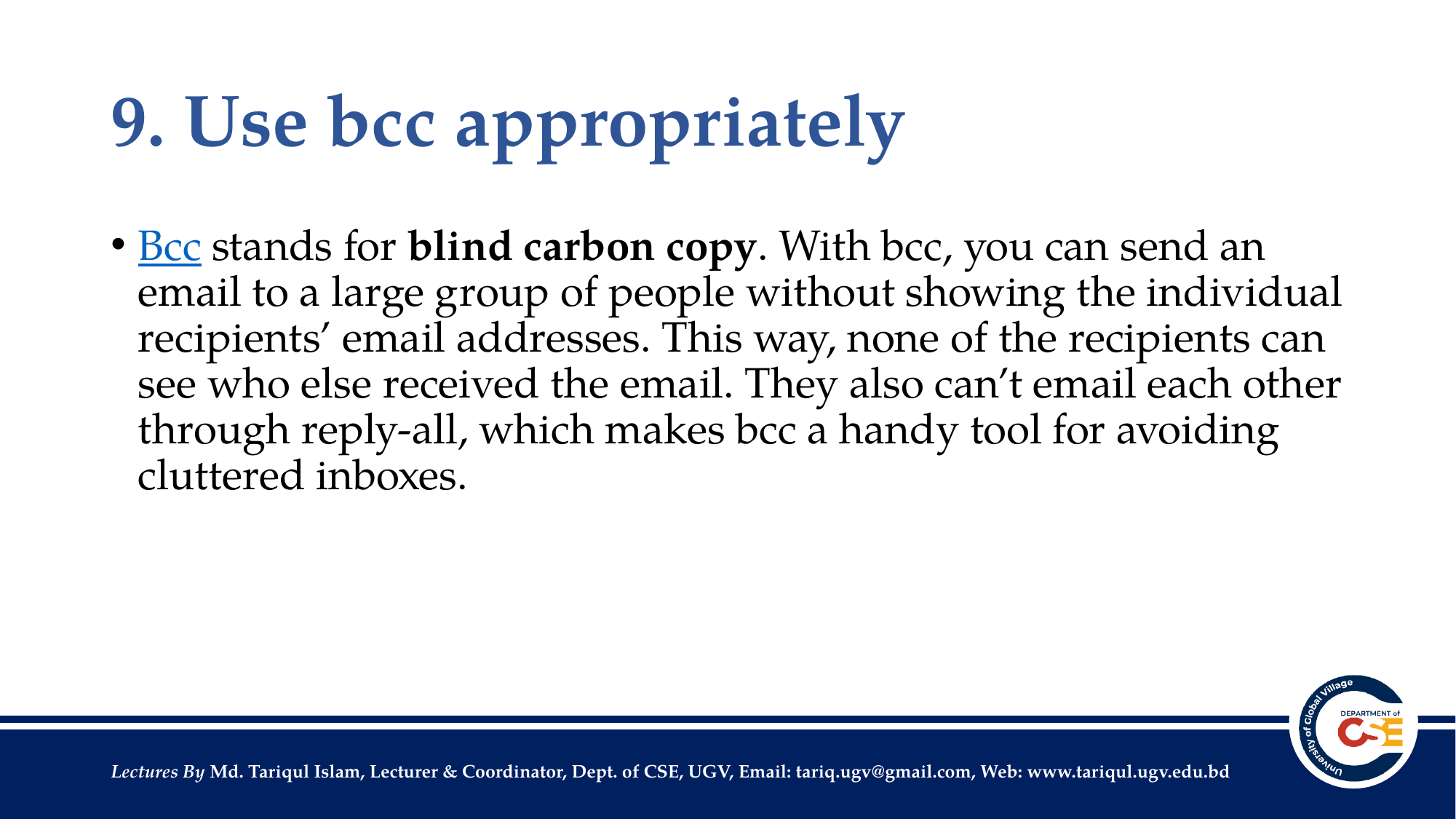

# 9. Use bcc appropriately
Bcc stands for blind carbon copy. With bcc, you can send an email to a large group of people without showing the individual recipients’ email addresses. This way, none of the recipients can see who else received the email. They also can’t email each other through reply-all, which makes bcc a handy tool for avoiding cluttered inboxes.